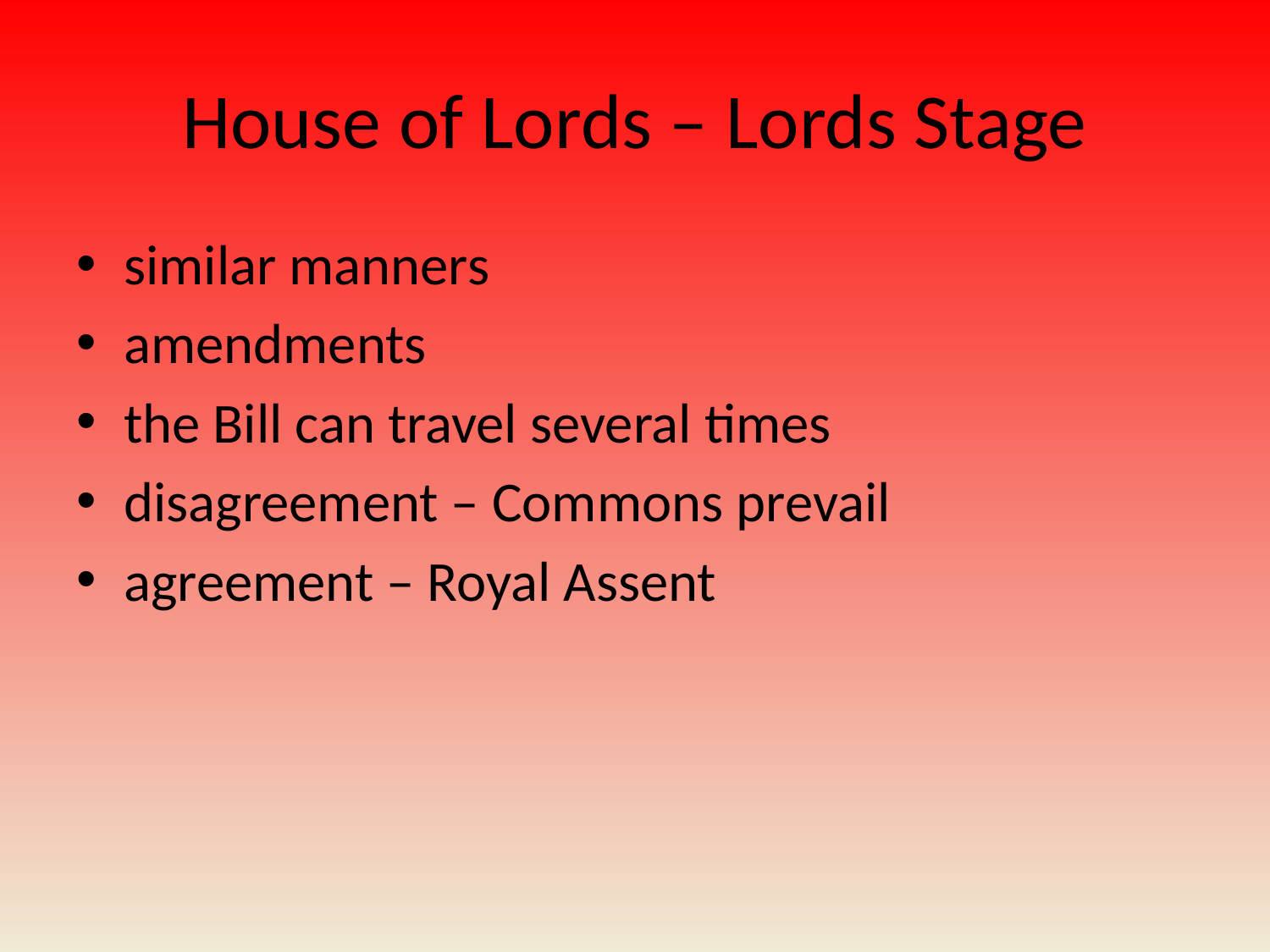

# House of Lords – Lords Stage
similar manners
amendments
the Bill can travel several times
disagreement – Commons prevail
agreement – Royal Assent